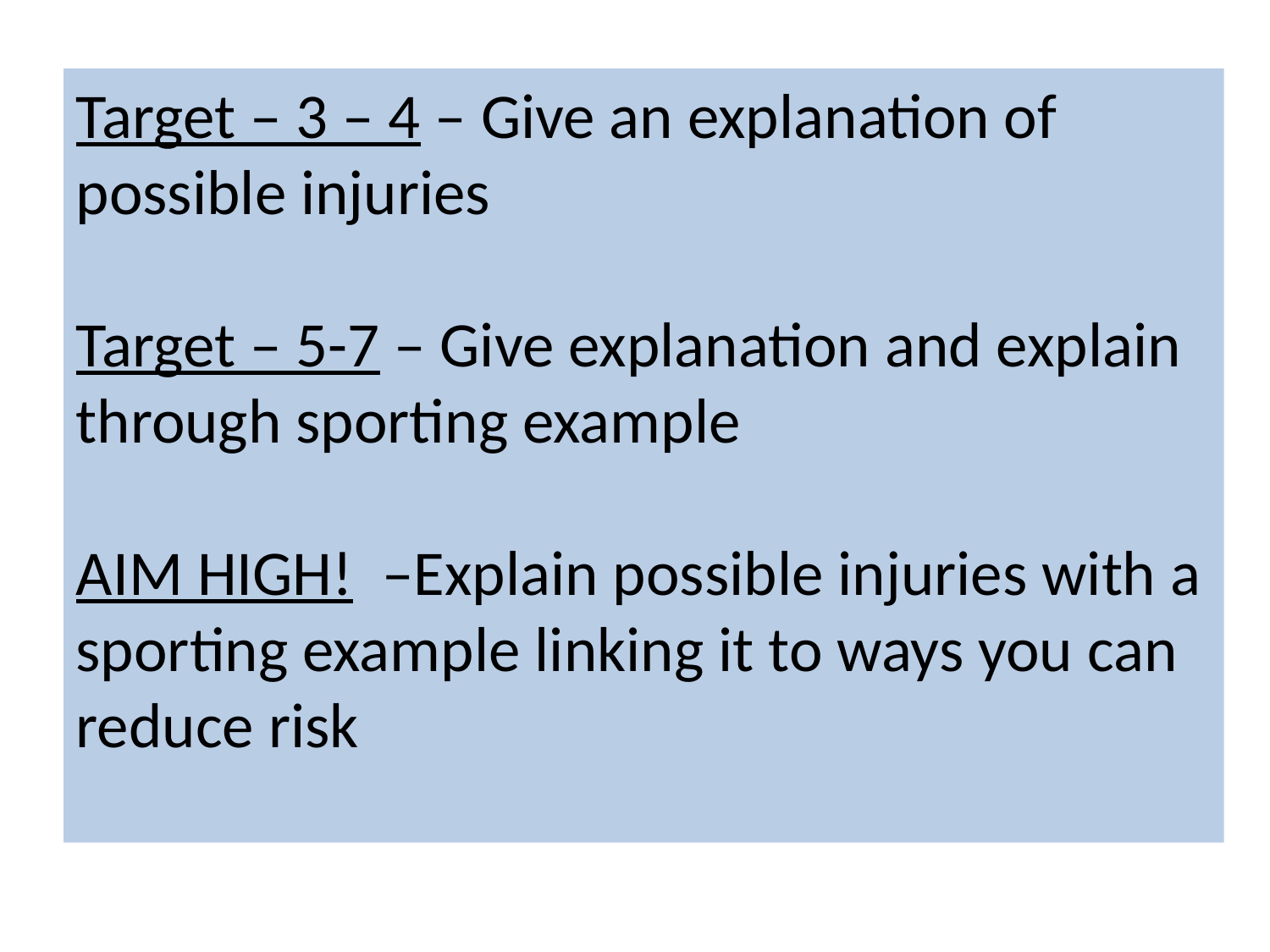

#
Target – 3 – 4 – Give an explanation of possible injuries

Target – 5-7 – Give explanation and explain through sporting example

AIM HIGH!  –Explain possible injuries with a sporting example linking it to ways you can reduce risk